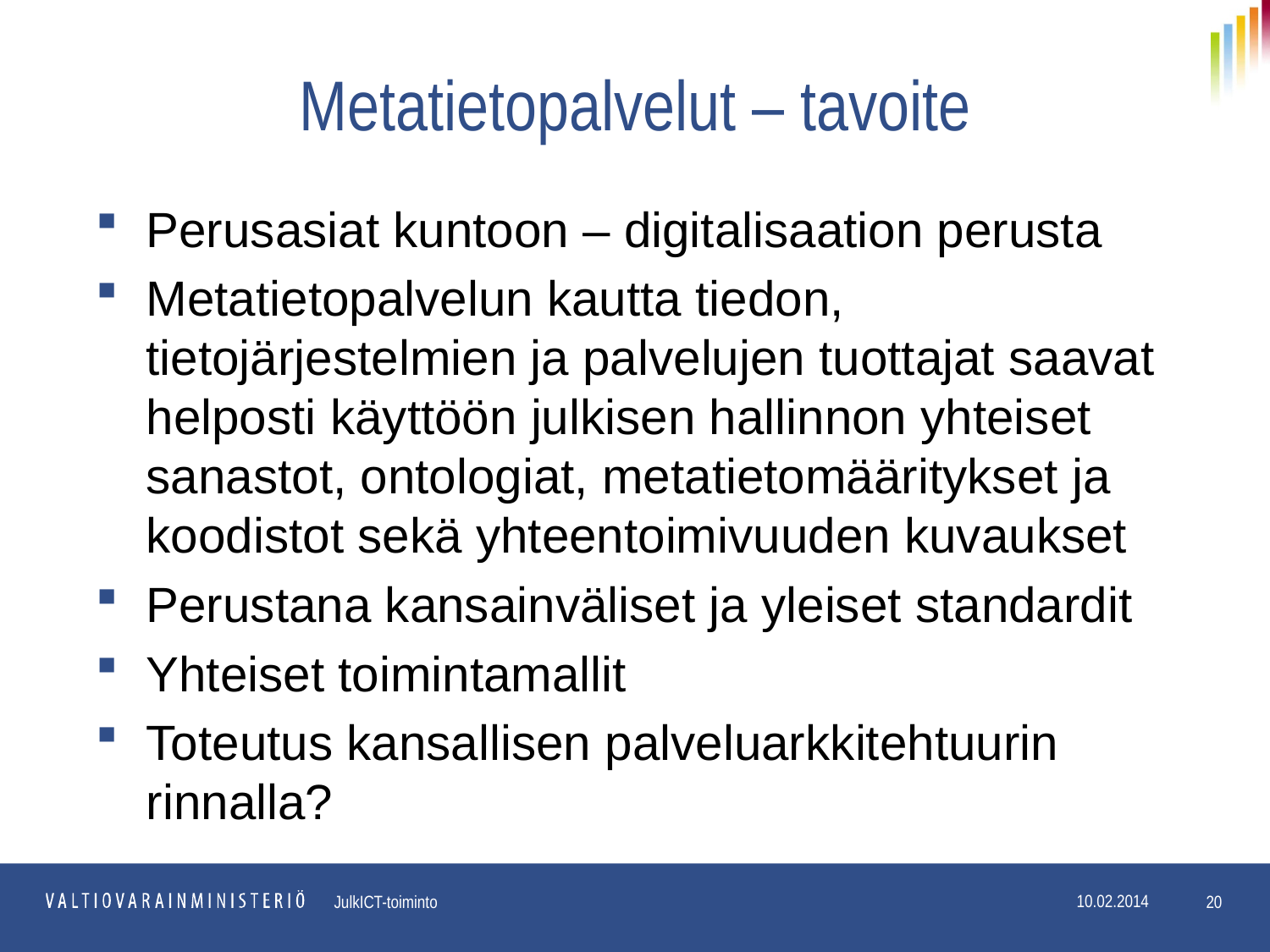

# Metatietopalvelut – tavoite
Perusasiat kuntoon – digitalisaation perusta
Metatietopalvelun kautta tiedon, tietojärjestelmien ja palvelujen tuottajat saavat helposti käyttöön julkisen hallinnon yhteiset sanastot, ontologiat, metatietomääritykset ja koodistot sekä yhteentoimivuuden kuvaukset
Perustana kansainväliset ja yleiset standardit
Yhteiset toimintamallit
Toteutus kansallisen palveluarkkitehtuurin rinnalla?
20